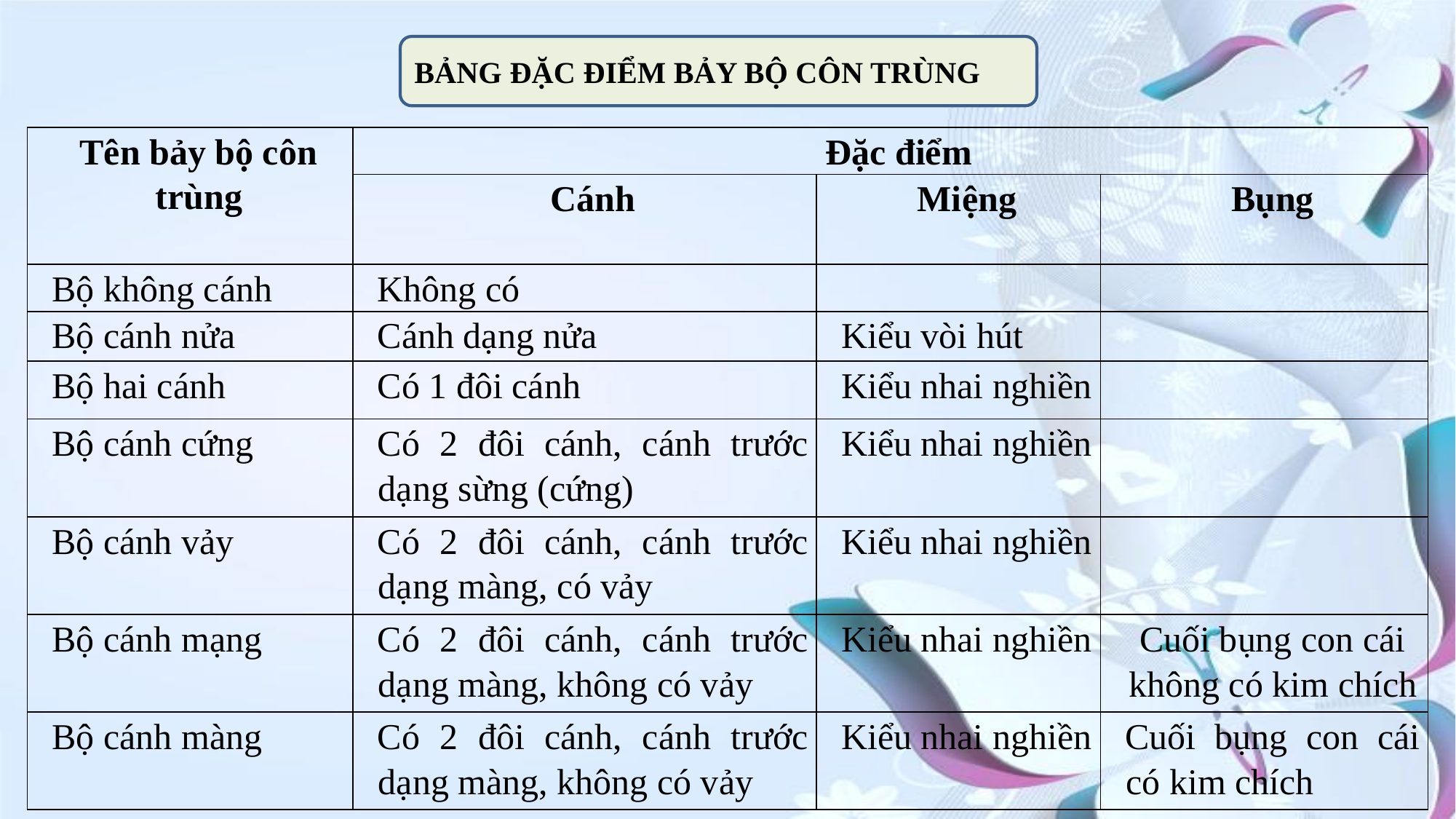

BẢNG ĐẶC ĐIỂM BẢY BỘ CÔN TRÙNG
| Tên bảy bộ côn trùng | Đặc điểm |  |  |
| --- | --- | --- | --- |
|  | Cánh | Miệng | Bụng |
| Bộ không cánh | Không có |  |  |
| Bộ cánh nửa | Cánh dạng nửa | Kiểu vòi hút |  |
| Bộ hai cánh | Có 1 đôi cánh | Kiểu nhai nghiền |  |
| Bộ cánh cứng | Có 2 đôi cánh, cánh trước dạng sừng (cứng) | Kiểu nhai nghiền |  |
| Bộ cánh vảy | Có 2 đôi cánh, cánh trước dạng màng, có vảy | Kiểu nhai nghiền |  |
| Bộ cánh mạng | Có 2 đôi cánh, cánh trước dạng màng, không có vảy | Kiểu nhai nghiền | Cuối bụng con cái không có kim chích |
| Bộ cánh màng | Có 2 đôi cánh, cánh trước dạng màng, không có vảy | Kiểu nhai nghiền | Cuối bụng con cái có kim chích |